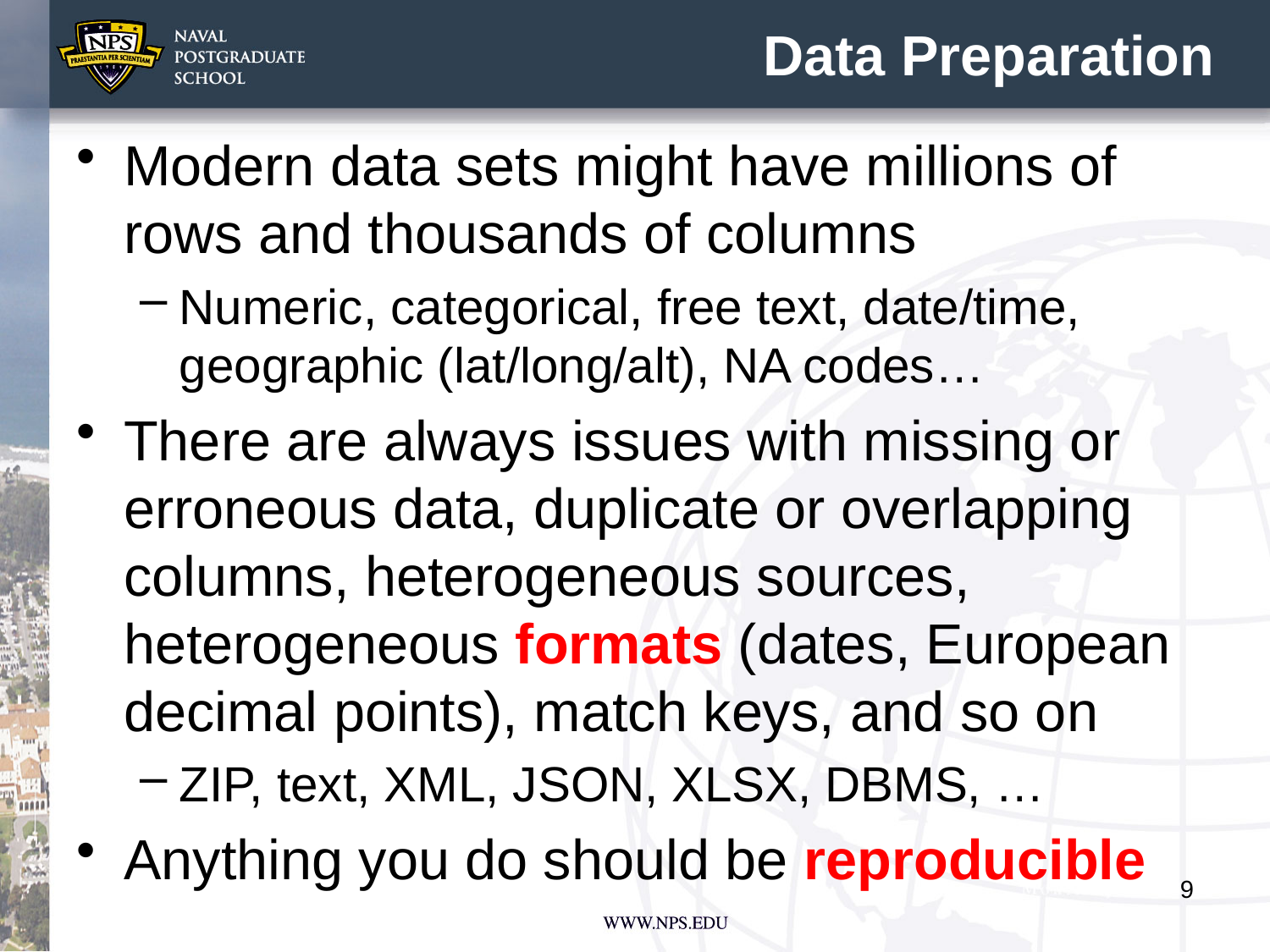

# Data Preparation
Modern data sets might have millions of rows and thousands of columns
Numeric, categorical, free text, date/time, geographic (lat/long/alt), NA codes…
There are always issues with missing or erroneous data, duplicate or overlapping columns, heterogeneous sources, heterogeneous formats (dates, European decimal points), match keys, and so on
ZIP, text, XML, JSON, XLSX, DBMS, …
Anything you do should be reproducible

9